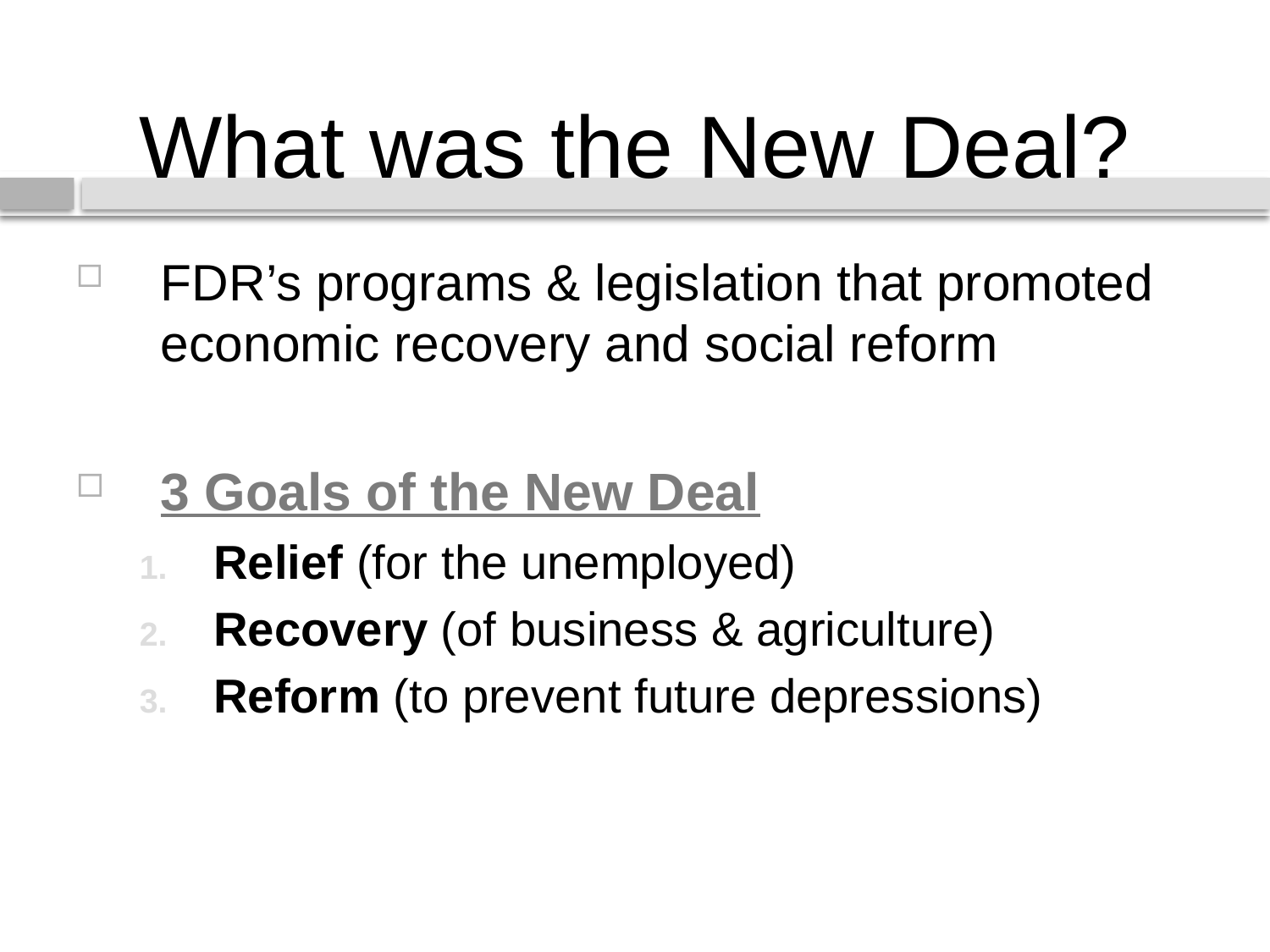

# What was the New Deal?
FDR’s programs & legislation that promoted economic recovery and social reform

3 Goals of the New Deal
Relief (for the unemployed)
Recovery (of business & agriculture)
Reform (to prevent future depressions)